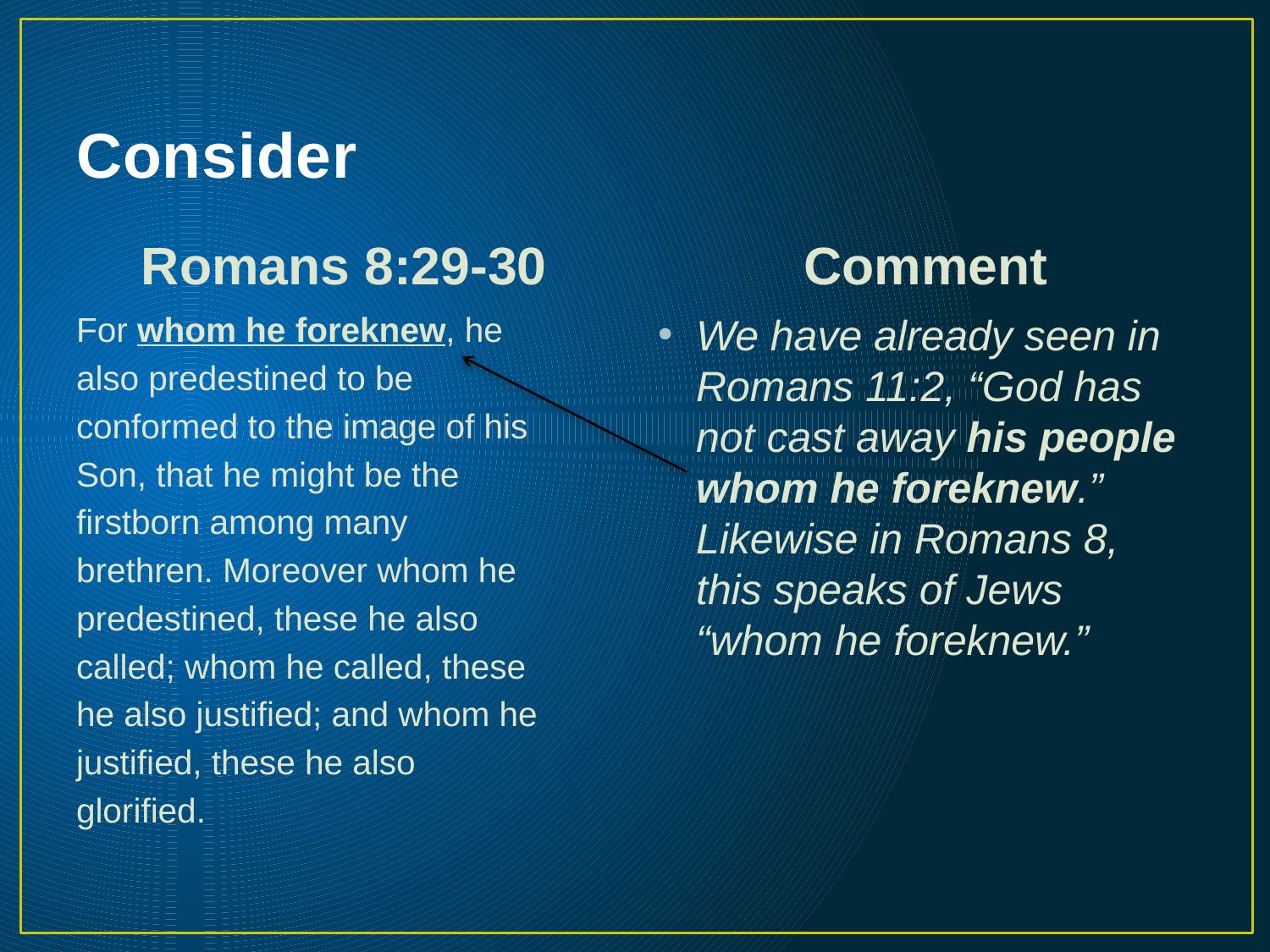

# Consider
Romans 8:29-30
Comment
For whom he foreknew, he
also predestined to be
conformed to the image of his
Son, that he might be the
firstborn among many
brethren. Moreover whom he
predestined, these he also
called; whom he called, these
he also justified; and whom he
justified, these he also
glorified.
We have already seen in Romans 11:2, “God has not cast away his people whom he foreknew.” Likewise in Romans 8, this speaks of Jews “whom he foreknew.”